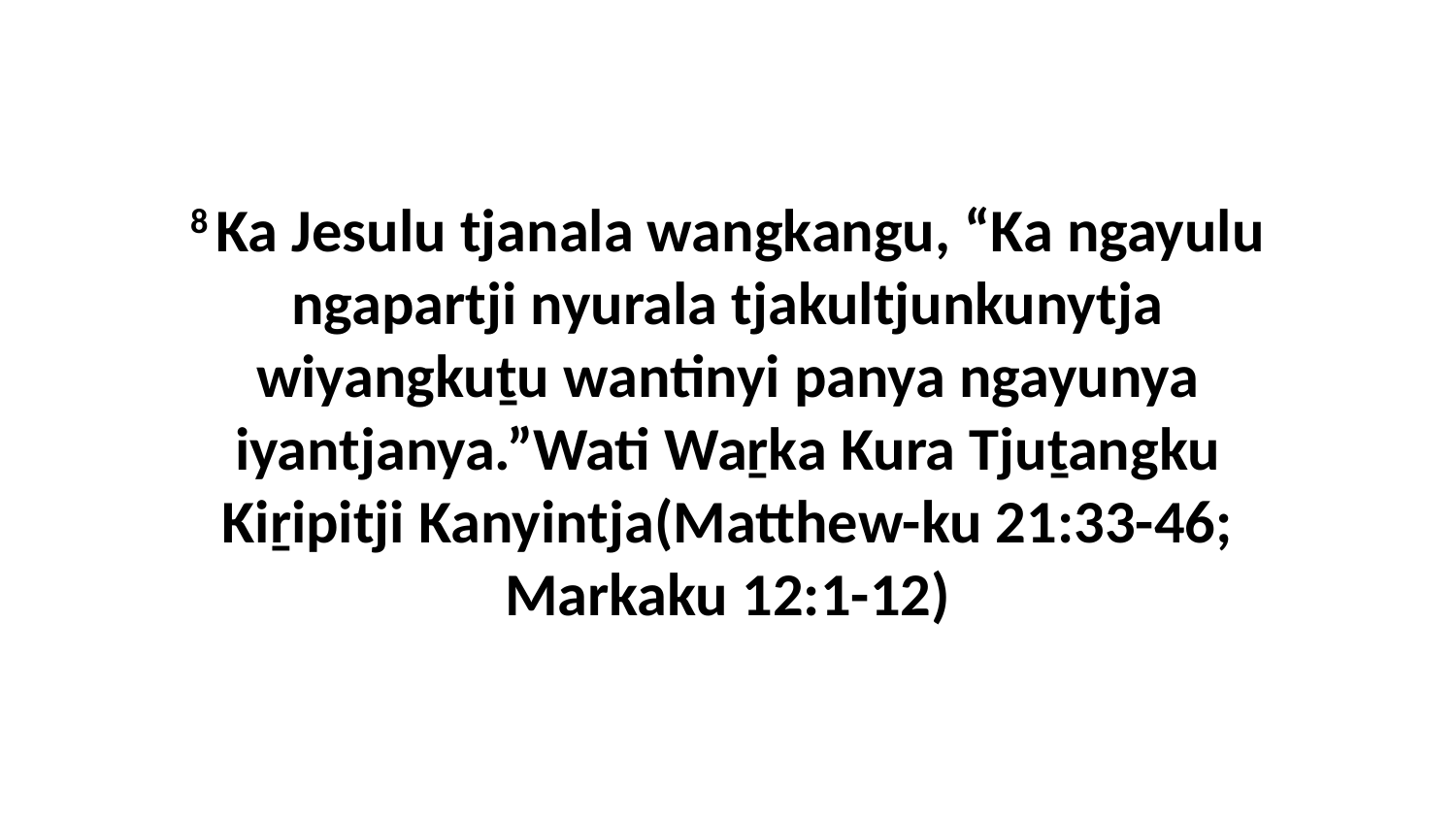

8 Ka Jesulu tjanala wangkangu, “Ka ngayulu ngapartji nyurala tjakultjunkunytja wiyangkuṯu wantinyi panya ngayunya iyantjanya.”Wati Waṟka Kura Tjuṯangku Kiṟipitji Kanyintja(Matthew-ku 21:33-46; Markaku 12:1-12)